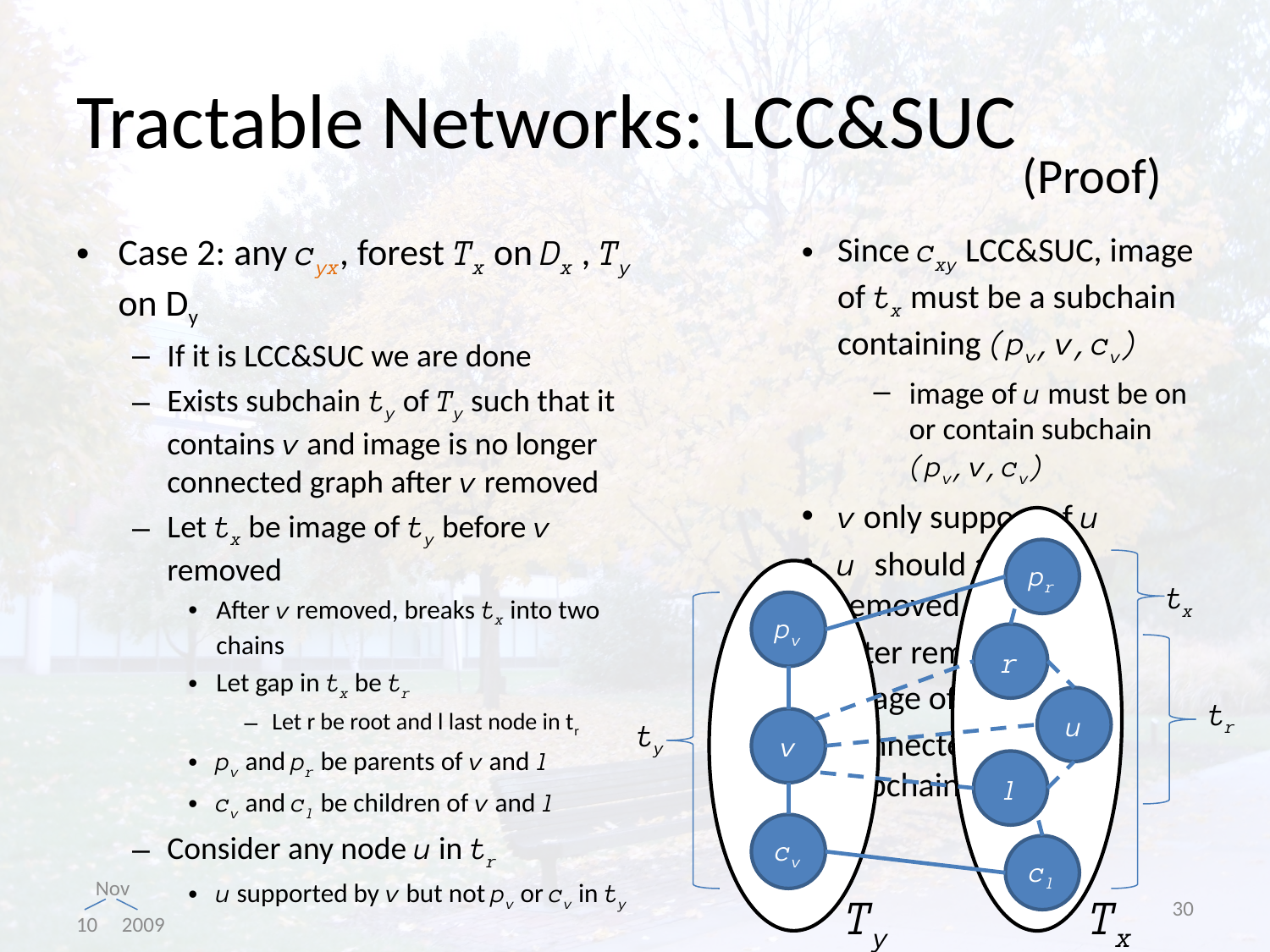

# Tractable Networks: LCC&SUC
(Proof)
Case 2: any cyx, forest Tx on Dx , Ty on Dy
If it is LCC&SUC we are done
Exists subchain ty of Ty such that it contains v and image is no longer connected graph after v removed
Let tx be image of ty before v removed
After v removed, breaks tx into two chains
Let gap in tx be tr
Let r be root and l last node in tr
pv and pr be parents of v and l
cv and cl be children of v and l
Consider any node u in tr
u supported by v but not pv or cv in ty
Since cxy LCC&SUC, image of tx must be a subchain containing (pv,v,cv)
image of u must be on or contain subchain (pv,v,cv)
v only support of u
u should also be removed
after removal of tr, image of ty is now connected and u is a subchain

pr

tx

pv
r

u
tr
ty
v
l
cv
cl
Ty
Tx
30